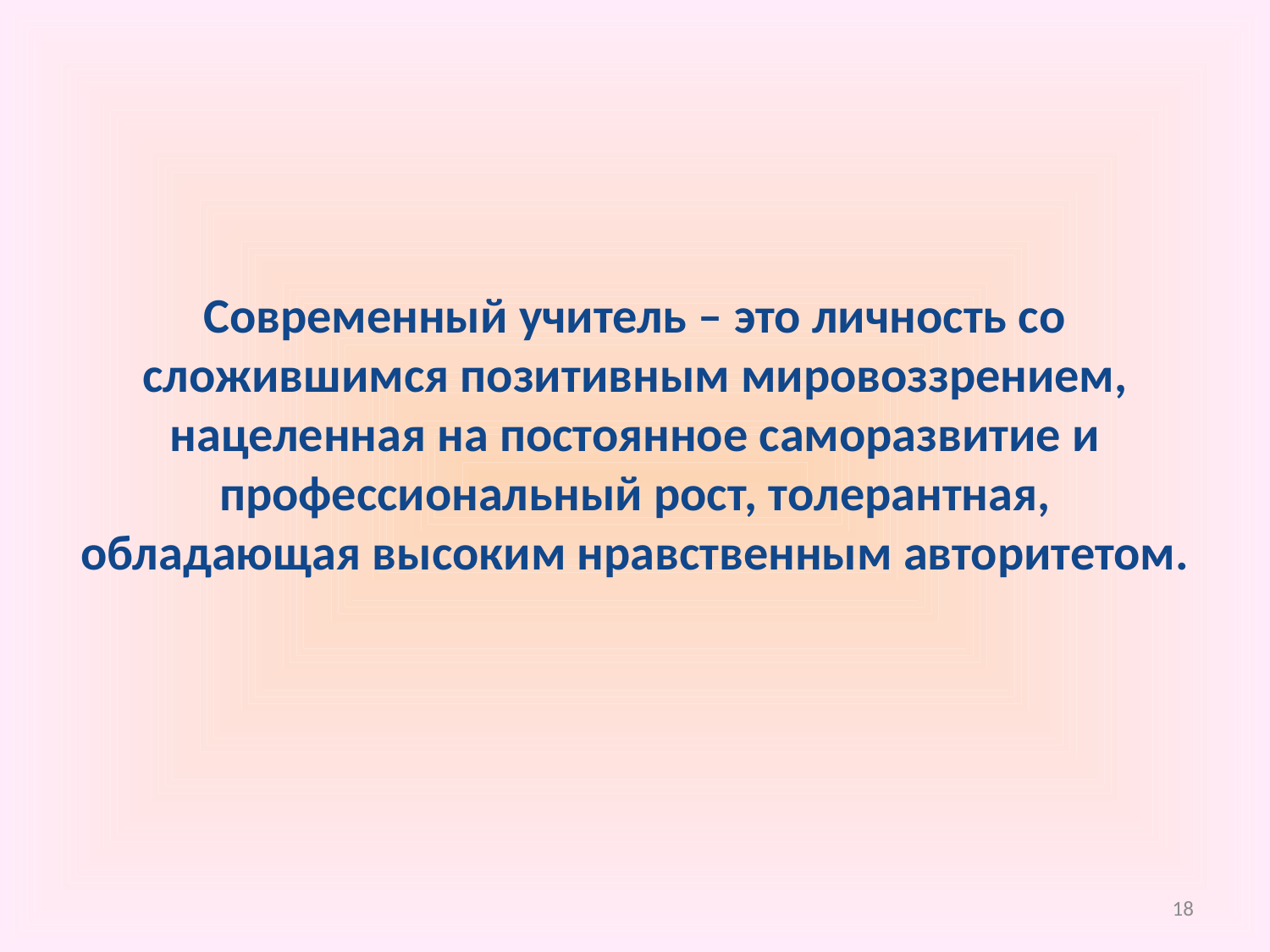

# Современный учитель – это личность со сложившимся позитивным мировоззрением, нацеленная на постоянное саморазвитие и профессиональный рост, толерантная, обладающая высоким нравственным авторитетом.
18